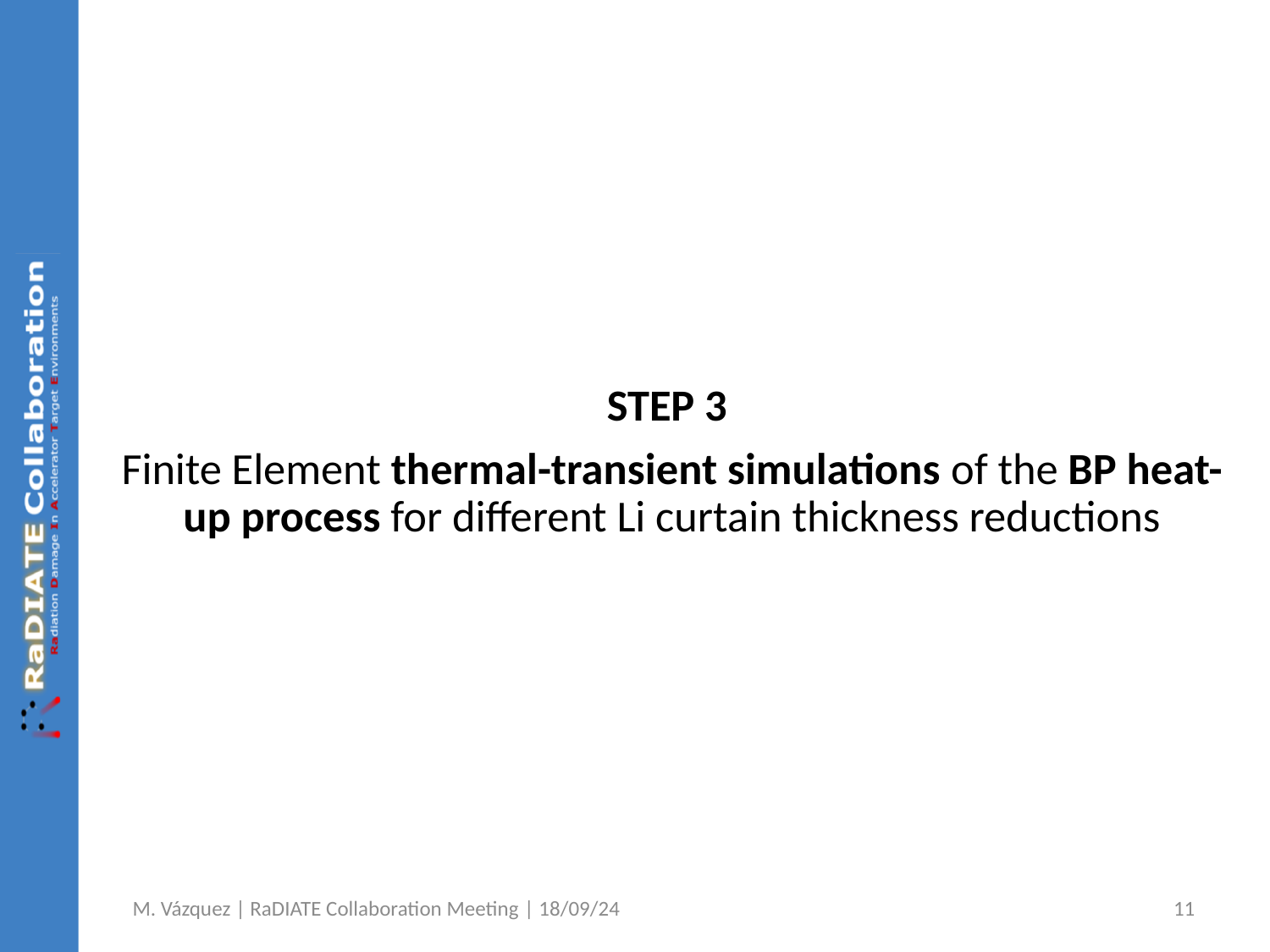

STEP 3
Finite Element thermal-transient simulations of the BP heat-up process for different Li curtain thickness reductions

M. Vázquez | RaDIATE Collaboration Meeting | 18/09/24
11